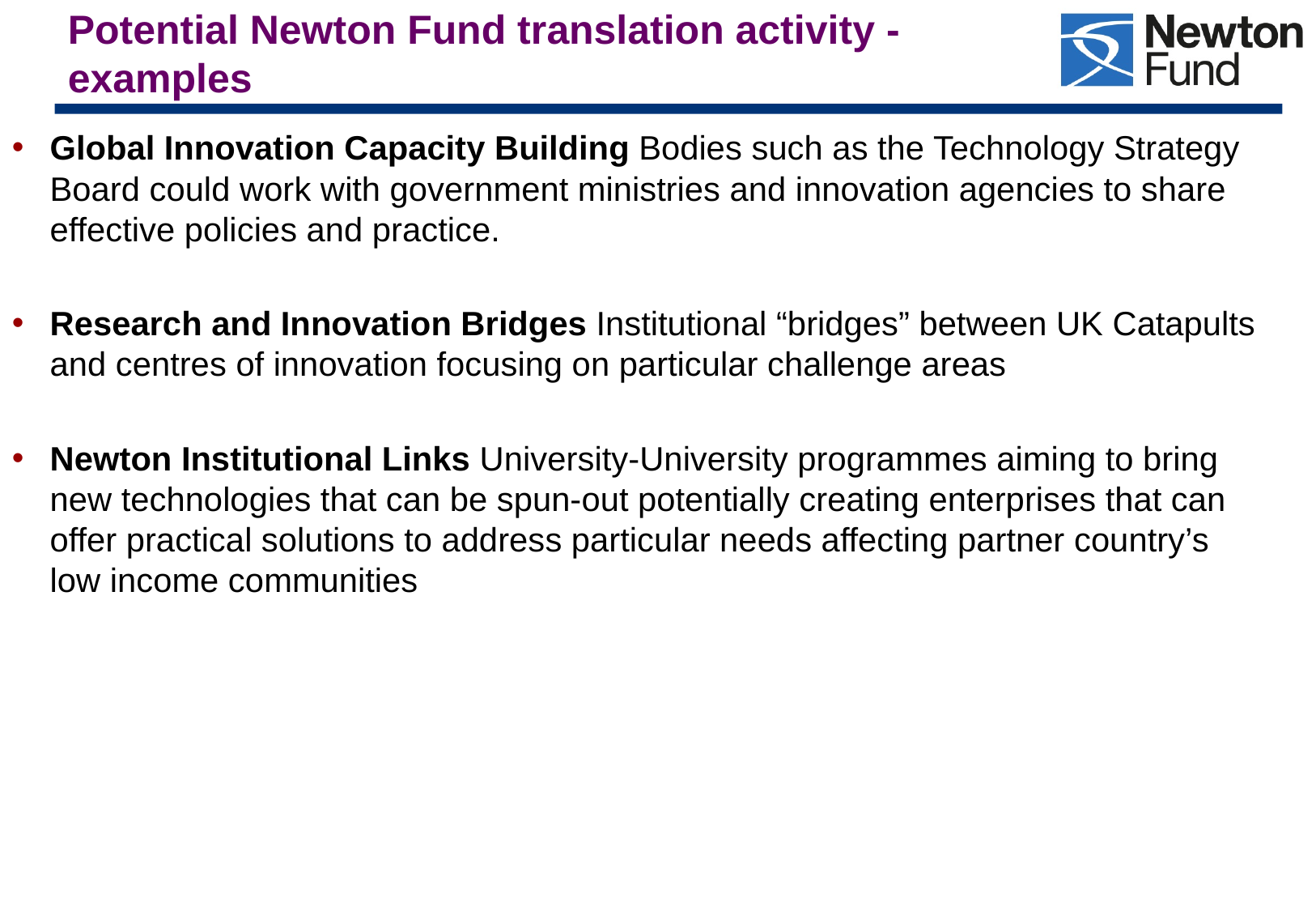

Potential Newton Fund translation activity - examples
Global Innovation Capacity Building Bodies such as the Technology Strategy Board could work with government ministries and innovation agencies to share effective policies and practice.

Research and Innovation Bridges Institutional “bridges” between UK Catapults and centres of innovation focusing on particular challenge areas

Newton Institutional Links University-University programmes aiming to bring new technologies that can be spun-out potentially creating enterprises that can offer practical solutions to address particular needs affecting partner country’s low income communities